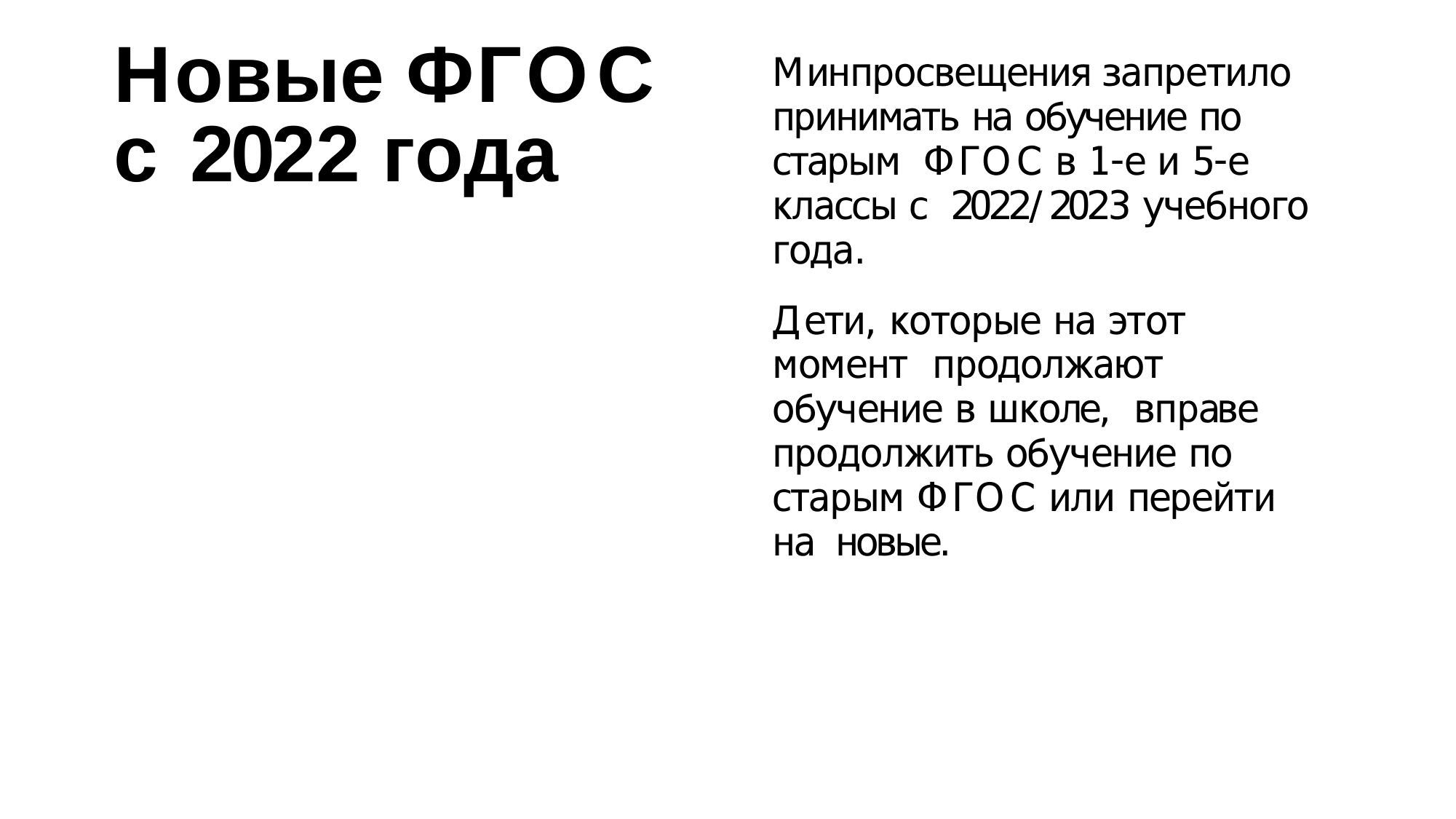

# Новые ФГОС с  2022 года
Минпросвещения запретило  принимать на обучение по старым  ФГОС в 1-е и 5-е классы с  2022/2023 учебного года.
Дети, которые на этот момент  продолжают обучение в школе,  вправе продолжить обучение по  старым ФГОС или перейти на  новые.